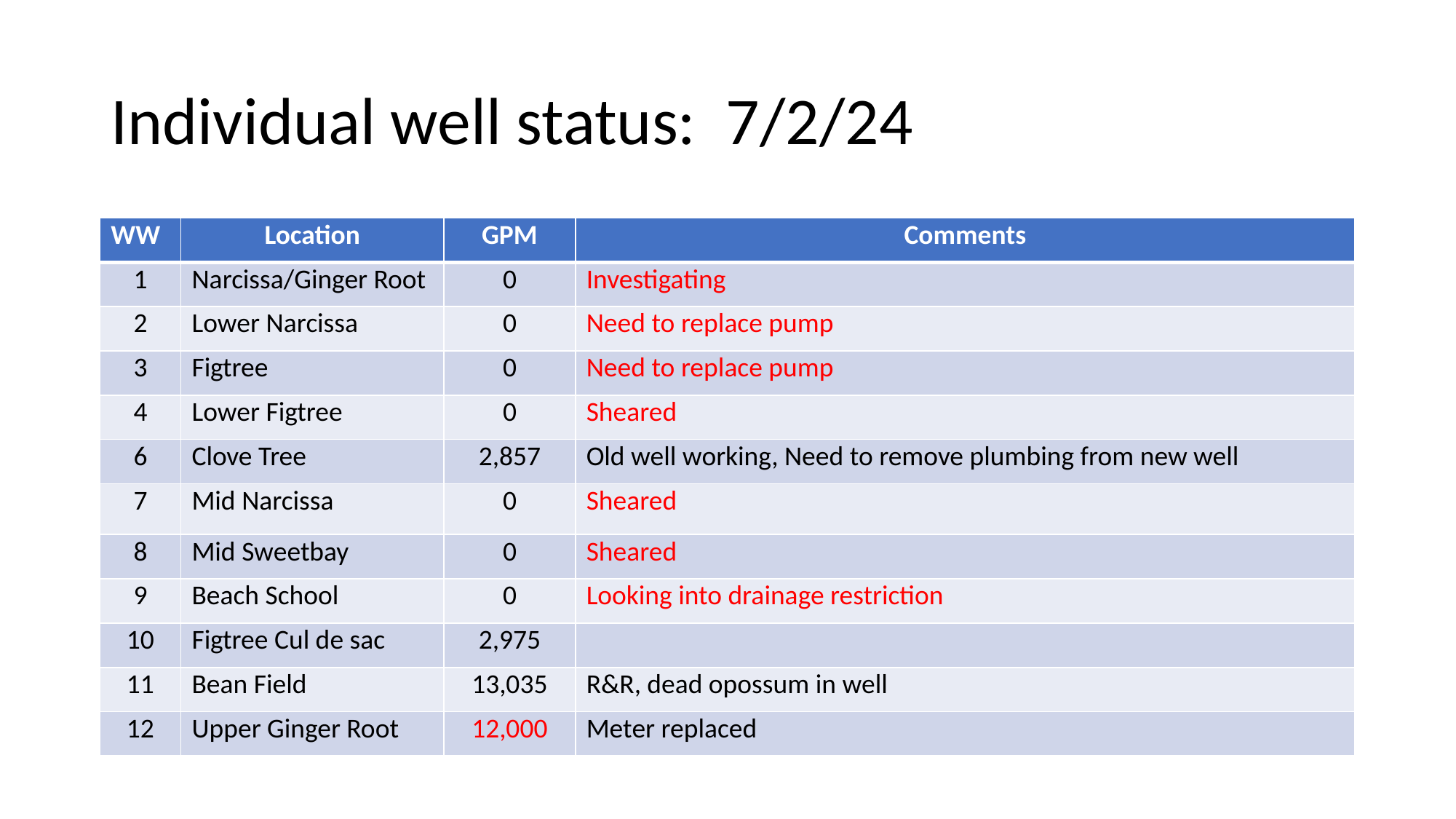

# Individual well status:  7/2/24
| WW | Location | GPM | Comments |
| --- | --- | --- | --- |
| 1 | Narcissa/Ginger Root | 0 | Investigating |
| 2 | Lower Narcissa | 0 | Need to replace pump |
| 3 | Figtree | 0 | Need to replace pump |
| 4 | Lower Figtree | 0 | Sheared |
| 6 | Clove Tree | 2,857 | Old well working, Need to remove plumbing from new well |
| 7 | Mid Narcissa | 0 | Sheared |
| 8 | Mid Sweetbay | 0 | Sheared |
| 9 | Beach School | 0 | Looking into drainage restriction |
| 10 | Figtree Cul de sac | 2,975 |  |
| 11 | Bean Field | 13,035 | R&R, dead opossum in well |
| 12 | Upper Ginger Root | 12,000 | Meter replaced |